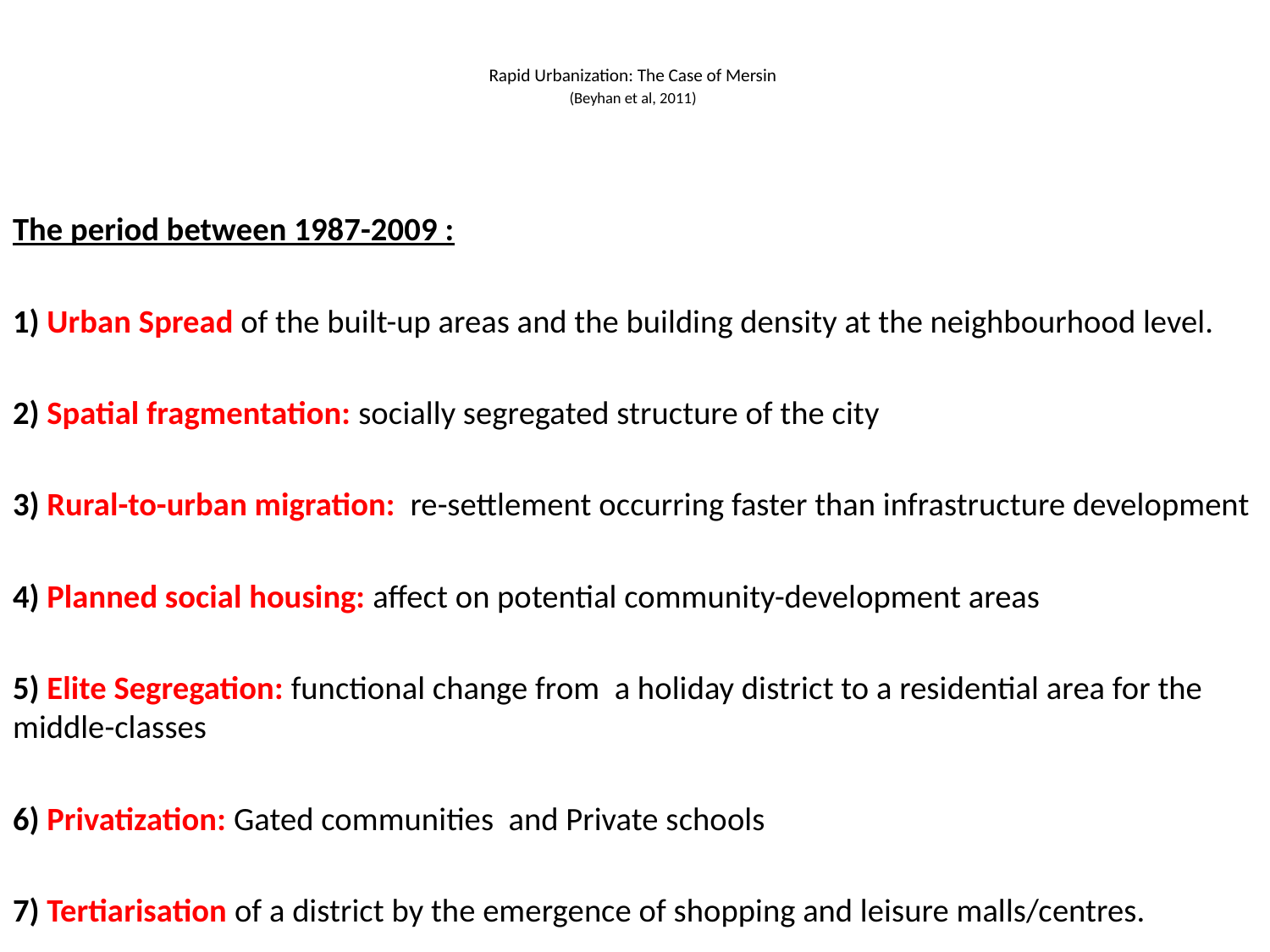

# Rapid Urbanization: The Case of Mersin (Beyhan et al, 2011)

The period between 1987-2009 :

1) Urban Spread of the built-up areas and the building density at the neighbourhood level.

2) Spatial fragmentation: socially segregated structure of the city

3) Rural-to-urban migration:  re-settlement occurring faster than infrastructure development

4) Planned social housing: affect on potential community-development areas

5) Elite Segregation: functional change from  a holiday district to a residential area for the middle-classes

6) Privatization: Gated communities  and Private schools

7) Tertiarisation of a district by the emergence of shopping and leisure malls/centres.